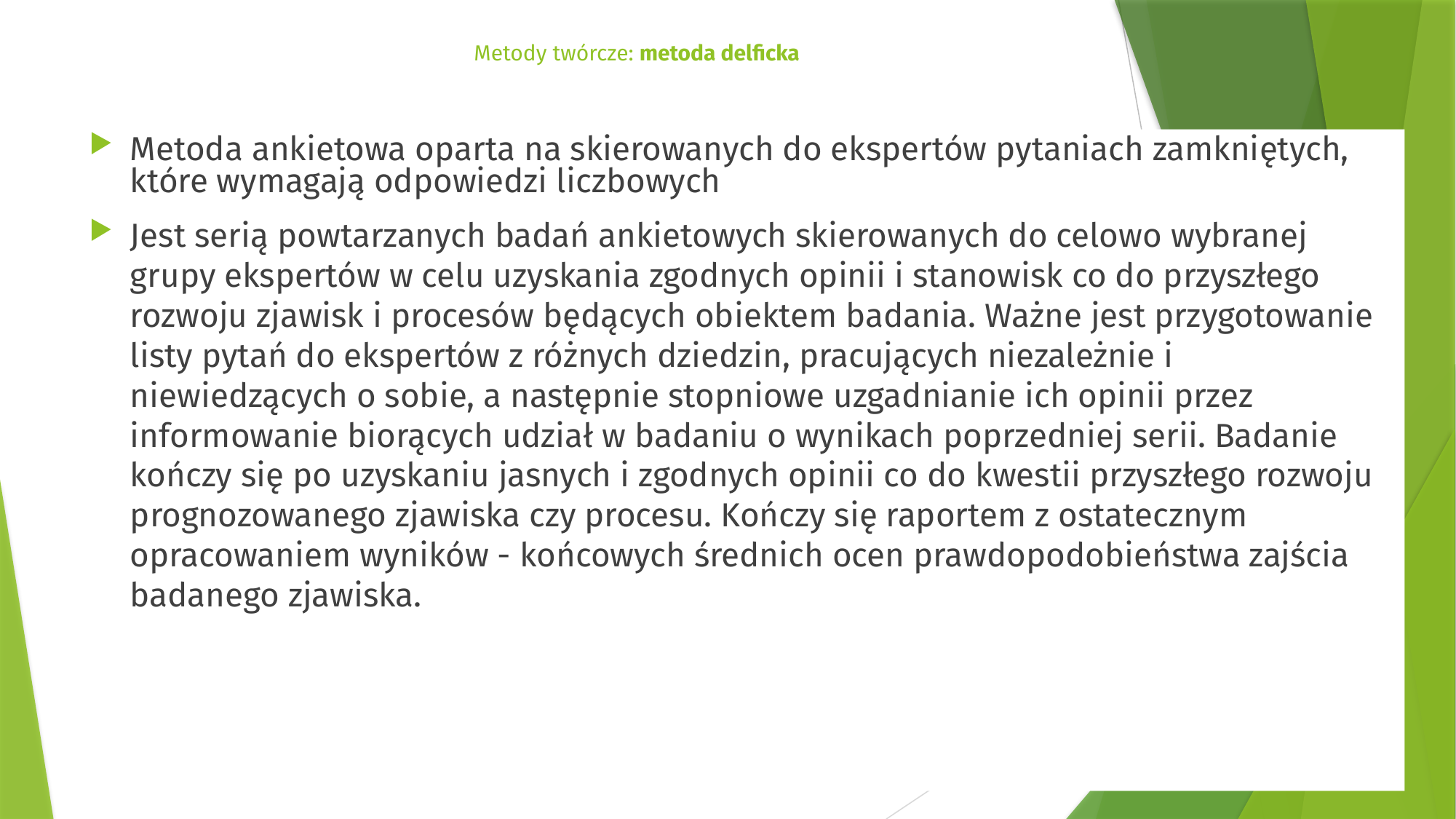

# Metody twórcze: metoda delficka
Metoda ankietowa oparta na skierowanych do ekspertów pytaniach zamkniętych, które wymagają odpowiedzi liczbowych
Jest serią powtarzanych badań ankietowych skierowanych do celowo wybranej grupy ekspertów w celu uzyskania zgodnych opinii i stanowisk co do przyszłego rozwoju zjawisk i procesów będących obiektem badania. Ważne jest przygotowanie listy pytań do ekspertów z różnych dziedzin, pracujących niezależnie i niewiedzących o sobie, a następnie stopniowe uzgadnianie ich opinii przez informowanie biorących udział w badaniu o wynikach poprzedniej serii. Badanie kończy się po uzyskaniu jasnych i zgodnych opinii co do kwestii przyszłego rozwoju prognozowanego zjawiska czy procesu. Kończy się raportem z ostatecznym opracowaniem wyników - końcowych średnich ocen prawdopodobieństwa zajścia badanego zjawiska.